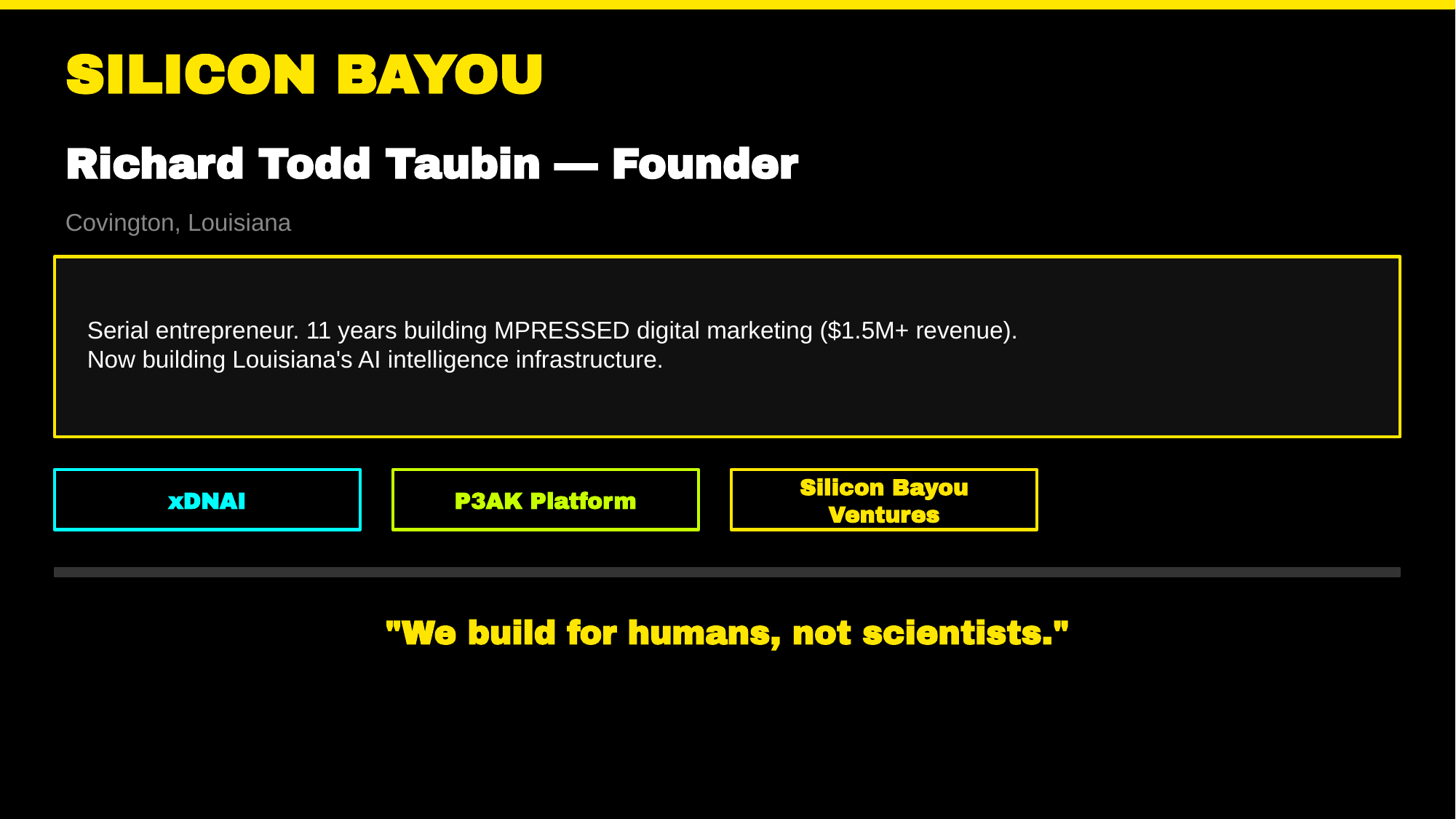

SILICON BAYOU
Richard Todd Taubin — Founder
Covington, Louisiana

Serial entrepreneur. 11 years building MPRESSED digital marketing ($1.5M+ revenue).
Now building Louisiana's AI intelligence infrastructure.

xDNAI

P3AK Platform

Silicon Bayou Ventures

"We build for humans, not scientists."